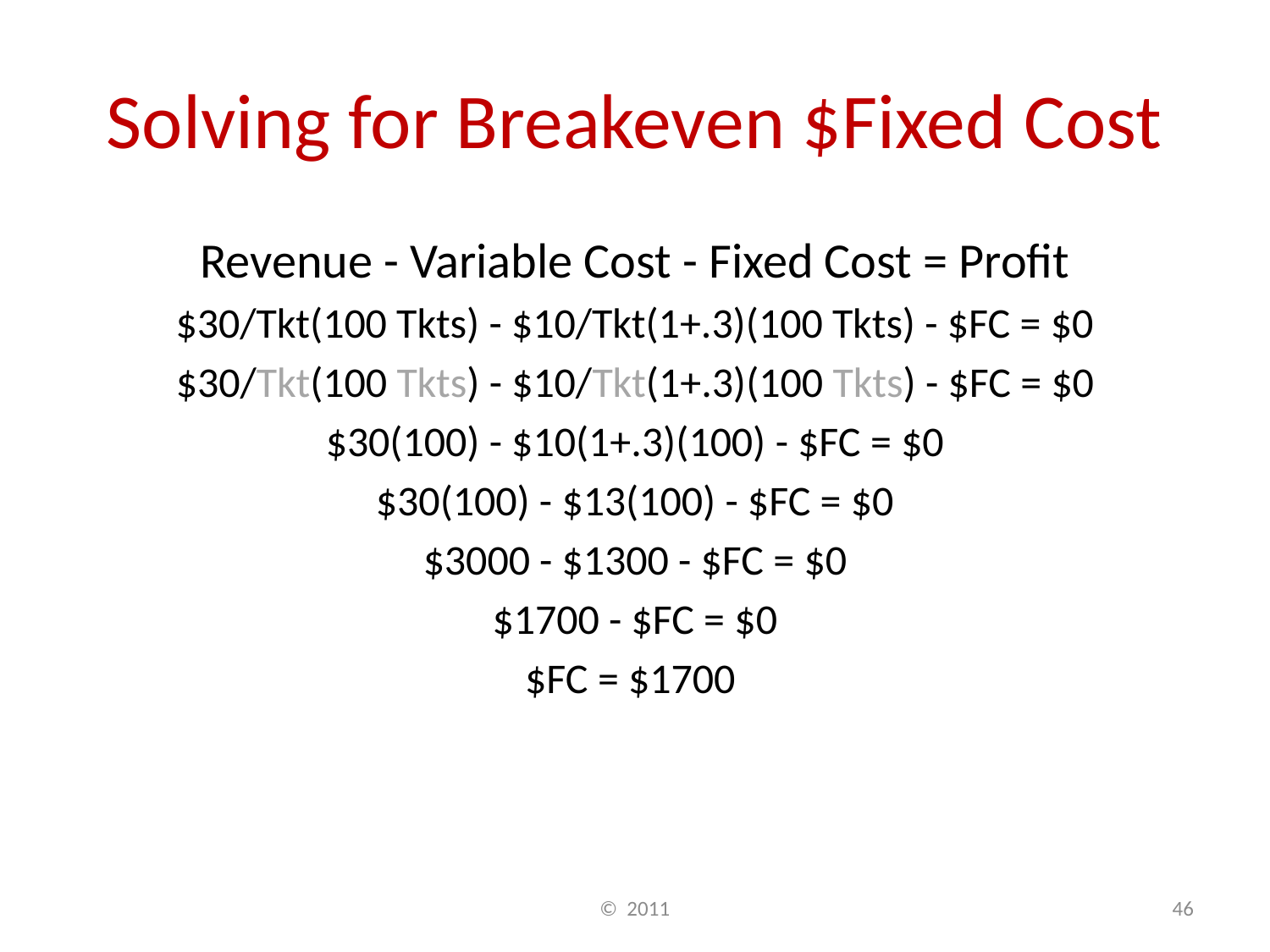

# Solving for Breakeven $Fixed Cost
Revenue - Variable Cost - Fixed Cost = Profit
$30/Tkt(100 Tkts) - $10/Tkt(1+.3)(100 Tkts) - $FC = $0
$30/Tkt(100 Tkts) - $10/Tkt(1+.3)(100 Tkts) - $FC = $0
$30(100) - $10(1+.3)(100) - $FC = $0
$30(100) - $13(100) - $FC = $0
$3000 - $1300 - $FC = $0
$1700 - $FC = $0
$FC = $1700

©  2011
46